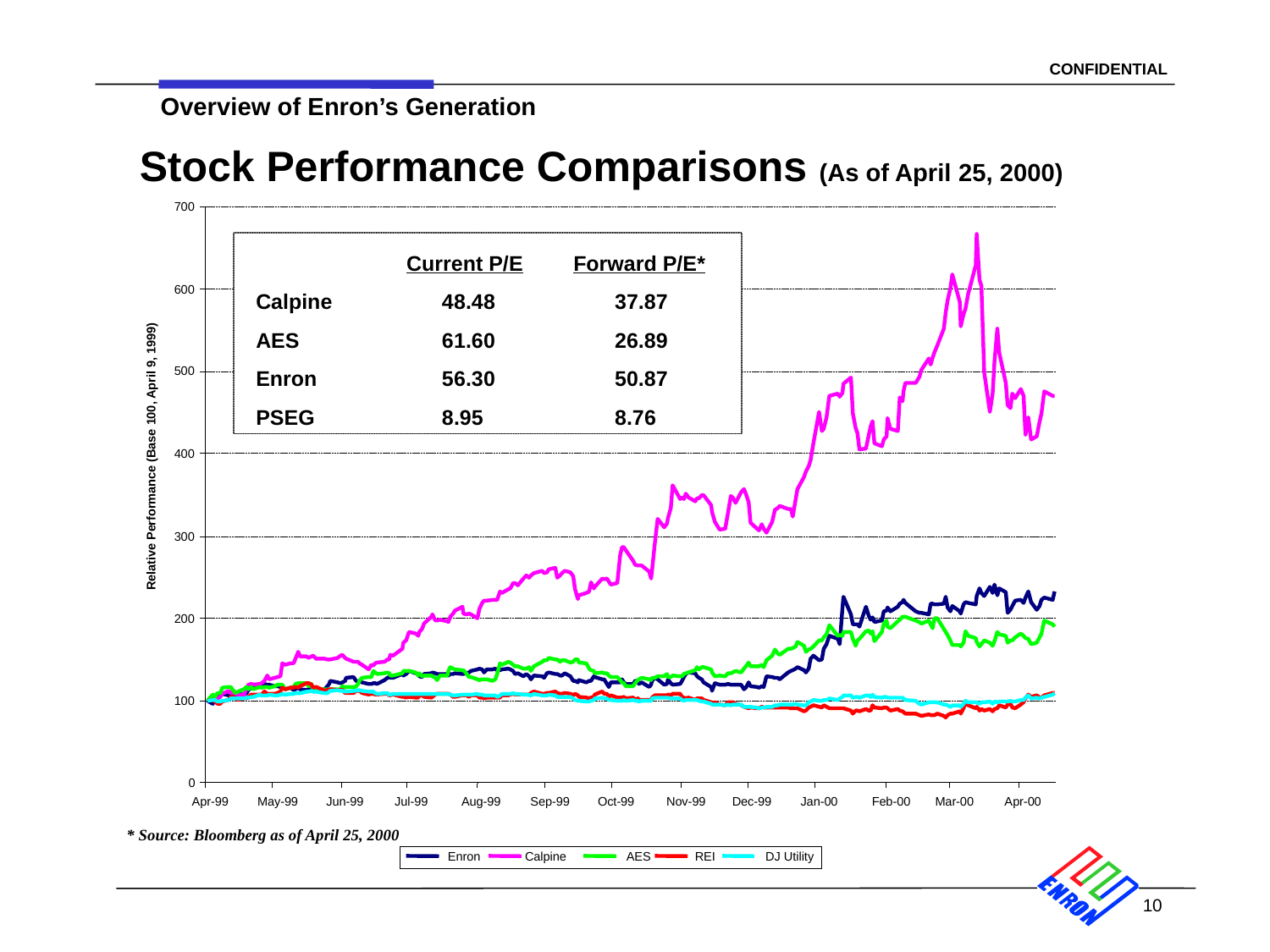

Stock Performance Comparisons (As of April 25, 2000)
700

600
500
400
Relative Performance (Base 100, April 9, 1999)
300
200

100

0
Apr-99
May-99
Jun-99
Jul-99
Aug-99
Sep-99
Oct-99
Nov-99
Dec-99
Jan-00
Feb-00
Mar-00
Apr-00

Enron
Calpine
AES
REI
DJ Utility

	Current P/E	Forward P/E*
Calpine	      48.48	       37.87
AES	      61.60	       26.89
Enron	      56.30	       50.87
PSEG	      8.95	       8.76

* Source: Bloomberg as of April 25, 2000
10